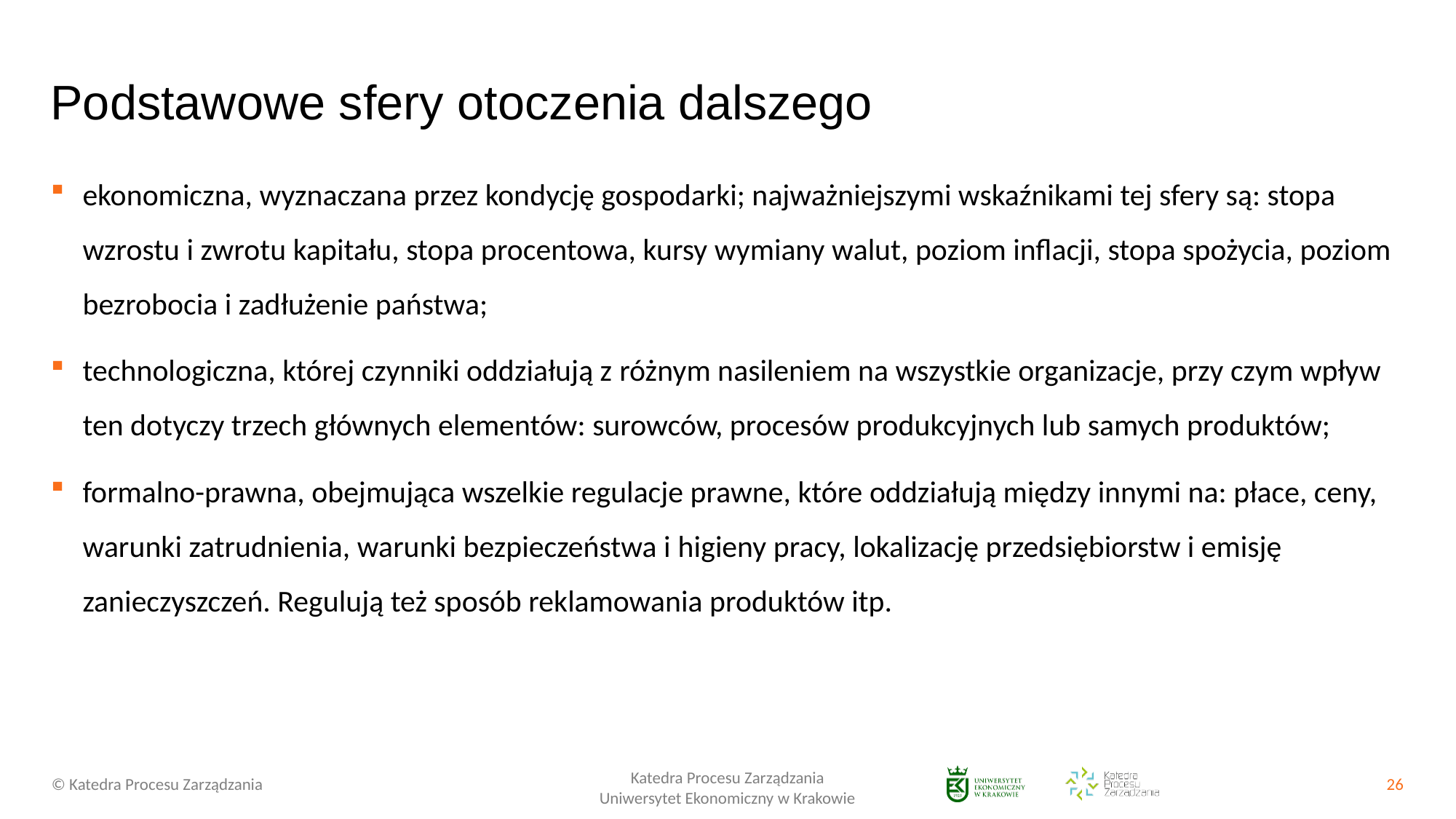

# Podstawowe sfery otoczenia dalszego
ekonomiczna, wyznaczana przez kondycję gospodarki; najważniejszymi wskaźnikami tej sfery są: stopa wzrostu i zwrotu kapitału, stopa procentowa, kursy wymiany walut, poziom inflacji, stopa spożycia, poziom bezrobocia i zadłużenie państwa;
technologiczna, której czynniki oddziałują z różnym nasileniem na wszystkie organizacje, przy czym wpływ ten dotyczy trzech głównych elementów: surowców, procesów produkcyjnych lub samych produktów;
formalno-prawna, obejmująca wszelkie regulacje prawne, które oddziałują między innymi na: płace, ceny, warunki zatrudnienia, warunki bezpieczeństwa i higieny pracy, lokalizację przedsiębiorstw i emisję zanieczyszczeń. Regulują też sposób reklamowania produktów itp.